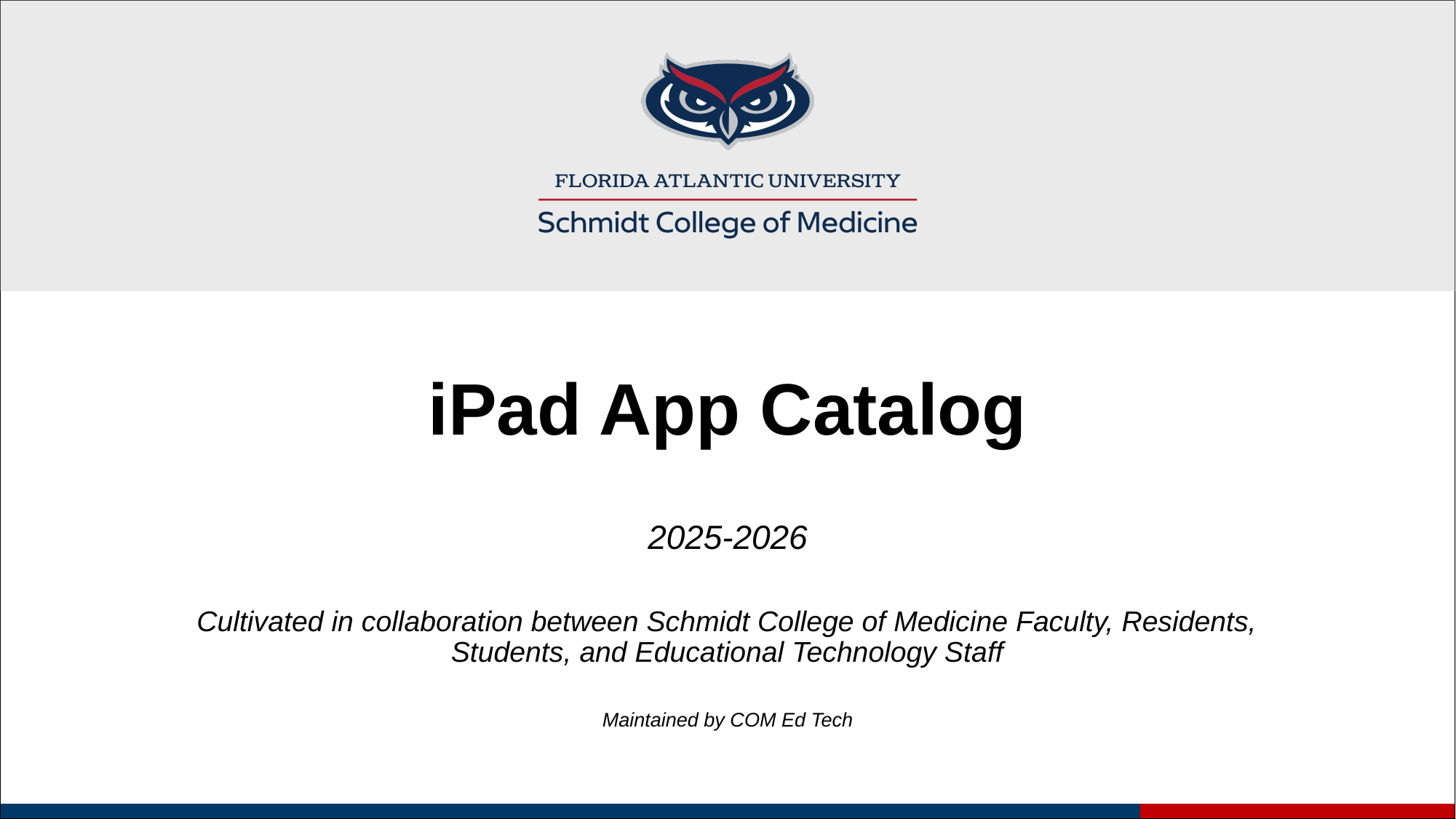

# iPad App Catalog
2025-2026

Cultivated in collaboration between Schmidt College of Medicine Faculty, Residents, Students, and Educational Technology Staff

Maintained by COM Ed Tech